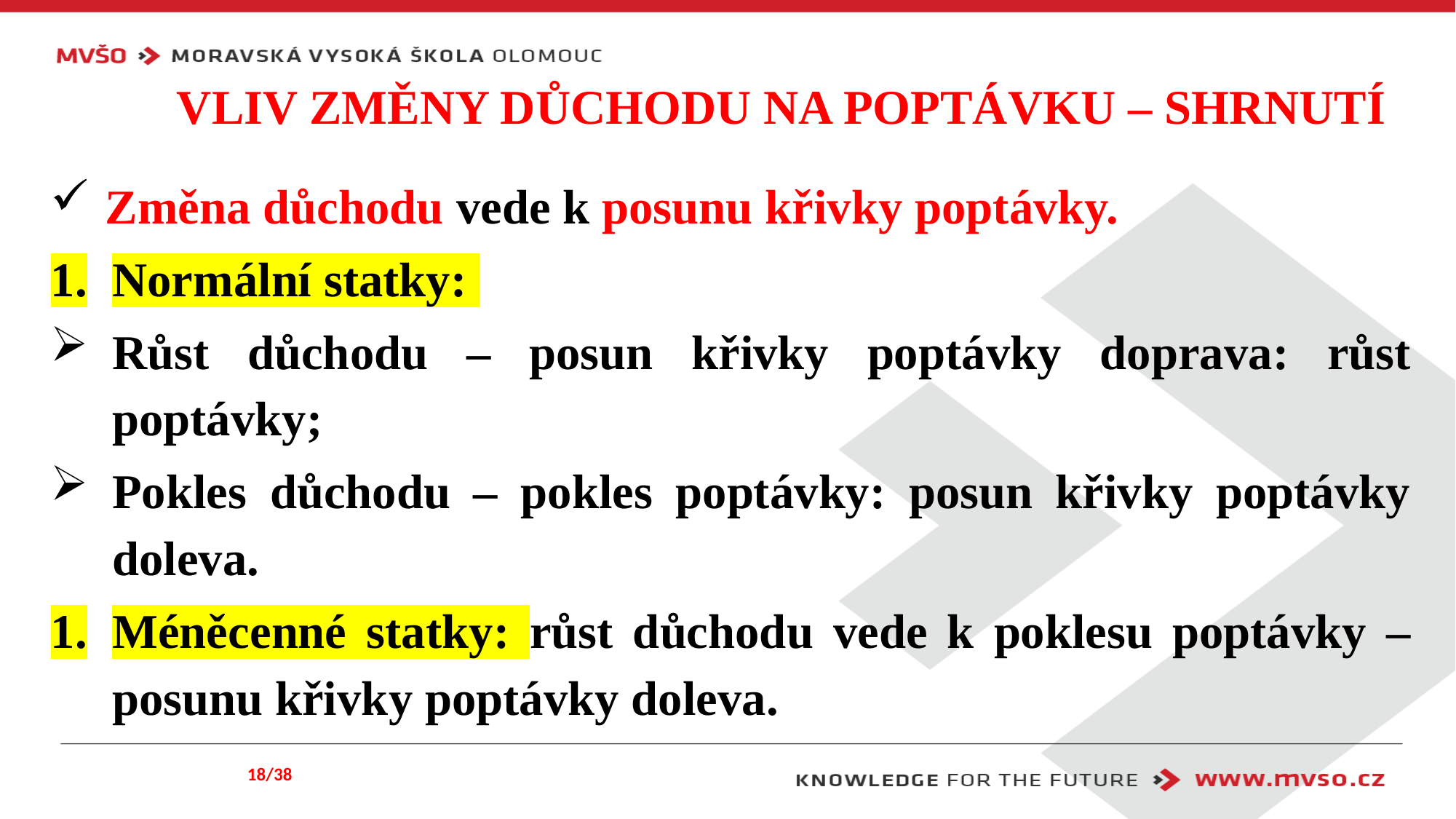

# VLIV ZMĚNY DŮCHODU NA POPTÁVKU – SHRNUTÍ
Změna důchodu vede k posunu křivky poptávky.
Normální statky:
Růst důchodu – posun křivky poptávky doprava: růst poptávky;
Pokles důchodu – pokles poptávky: posun křivky poptávky doleva.
Méněcenné statky: růst důchodu vede k poklesu poptávky – posunu křivky poptávky doleva.

18/38